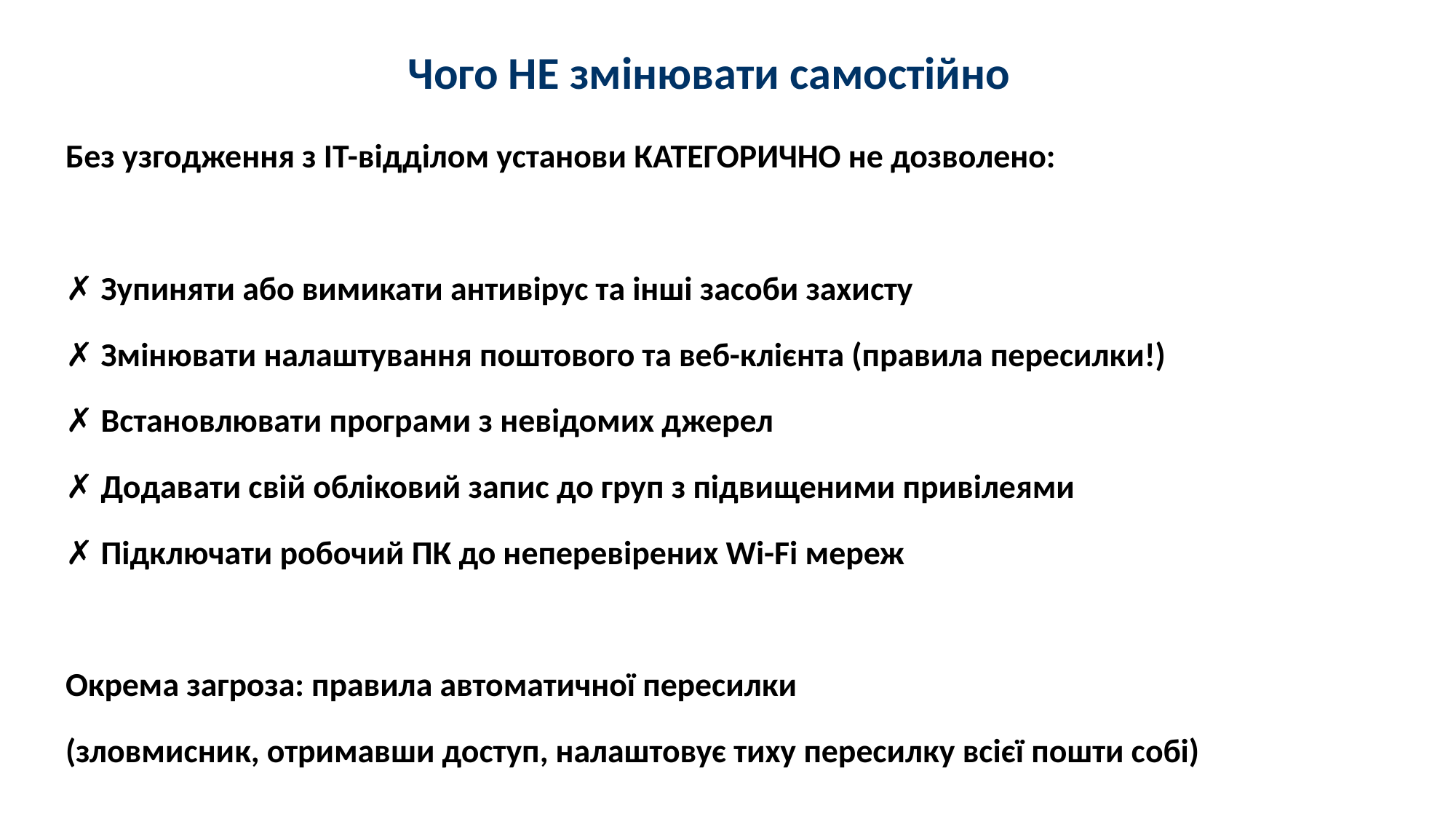

# Чого НЕ змінювати самостійно
Без узгодження з ІТ-відділом установи КАТЕГОРИЧНО не дозволено:

✗ Зупиняти або вимикати антивірус та інші засоби захисту
✗ Змінювати налаштування поштового та веб-клієнта (правила пересилки!)
✗ Встановлювати програми з невідомих джерел
✗ Додавати свій обліковий запис до груп з підвищеними привілеями
✗ Підключати робочий ПК до неперевірених Wi-Fi мереж

Окрема загроза: правила автоматичної пересилки
(зловмисник, отримавши доступ, налаштовує тиху пересилку всієї пошти собі)